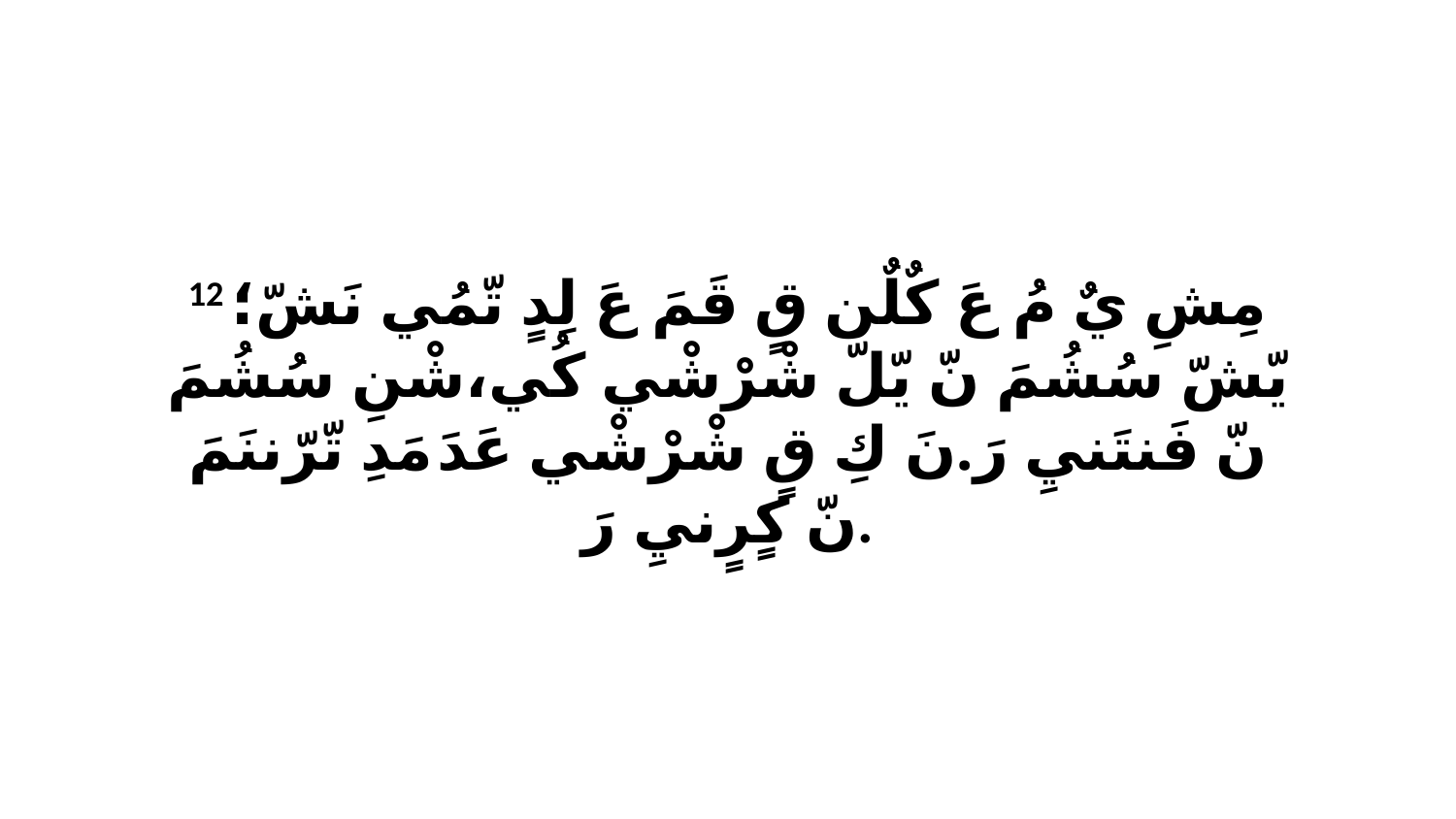

12 مِشِ يٌ مُ عَ كٌلٌن قٍ قَمَ عَ لِدٍ تّمُي نَشّ؛يّشّ سُشُمَ نّ يّلّ شْرْشْي كُي،شْنِ سُشُمَ نّ فَنتَنيِ رَ.نَ كِ قٍ شْرْشْي عَدَ مَدِ تّرّننَمَ نّ كٍرٍنيِ رَ.